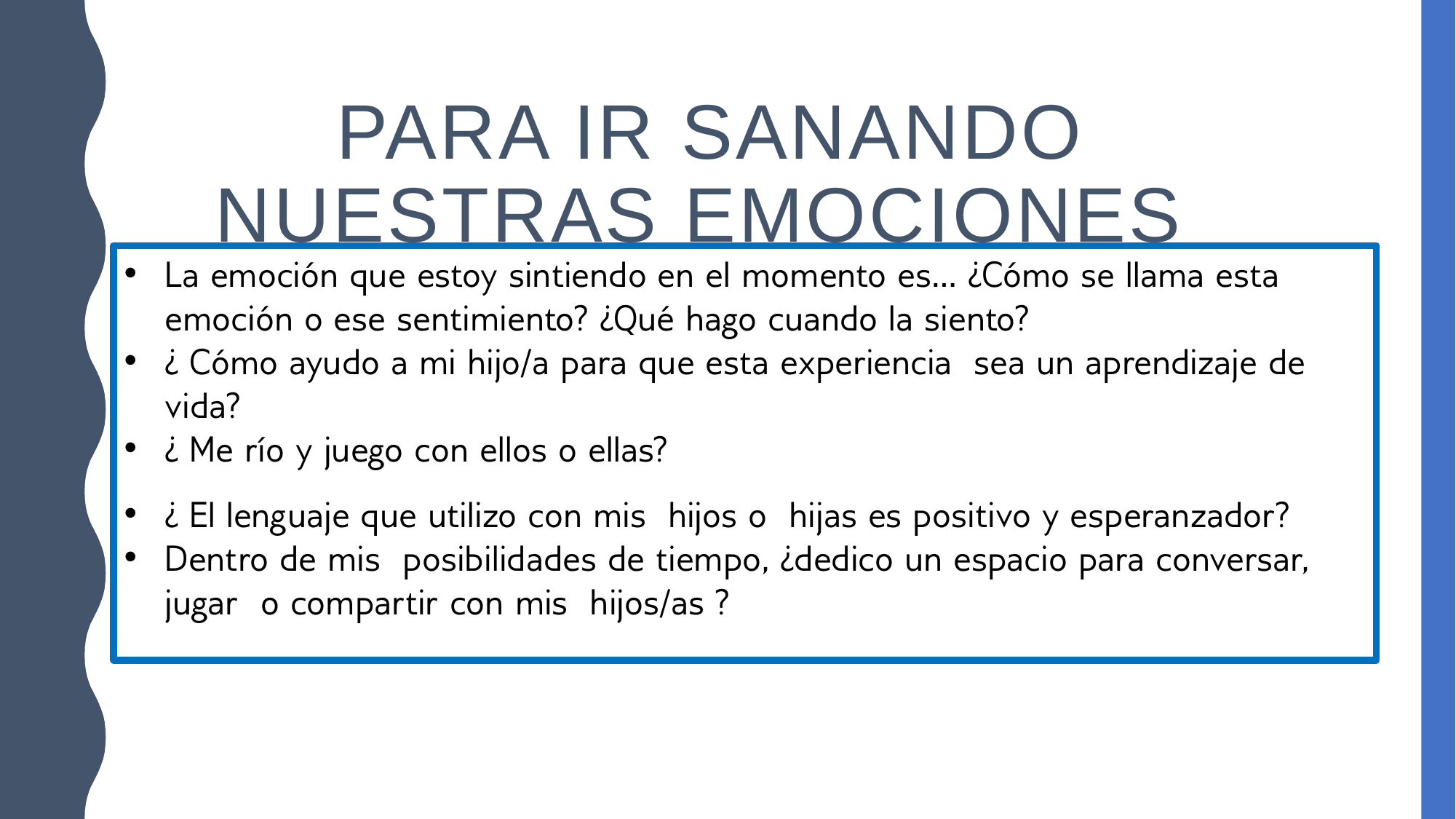

# Para ir sanando nuestras emociones
La emoción que estoy sintiendo en el momento es… ¿Cómo se llama esta emoción o ese sentimiento? ¿Qué hago cuando la siento?
¿ Cómo ayudo a mi hijo/a para que esta experiencia  sea un aprendizaje de vida?
¿ Me río y juego con ellos o ellas?
¿ El lenguaje que utilizo con mis  hijos o  hijas es positivo y esperanzador?
Dentro de mis  posibilidades de tiempo, ¿dedico un espacio para conversar, jugar  o compartir con mis  hijos/as ?